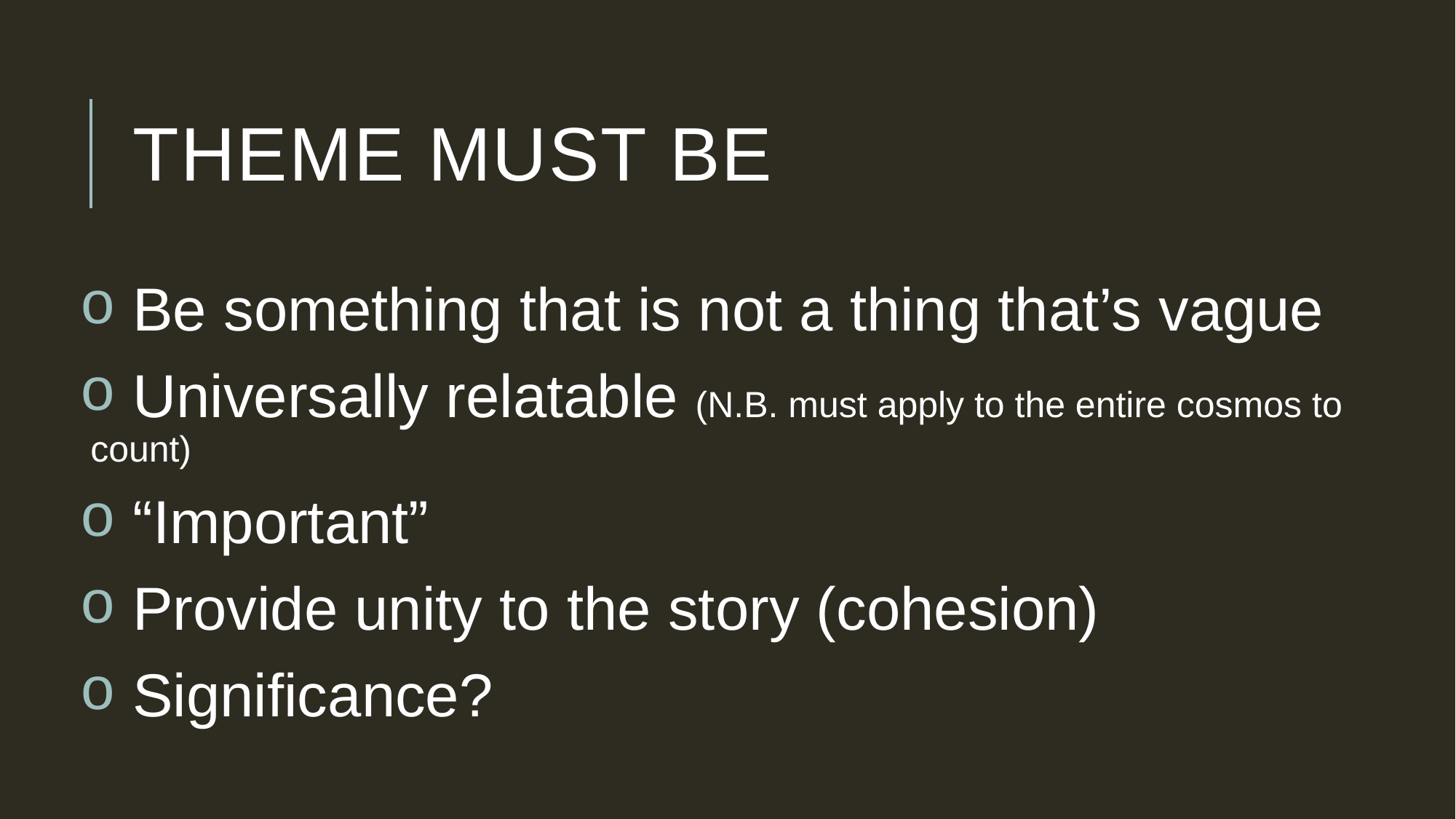

# Theme must be
 Be something that is not a thing that’s vague
 Universally relatable (N.B. must apply to the entire cosmos to count)
 “Important”
 Provide unity to the story (cohesion)
 Significance?